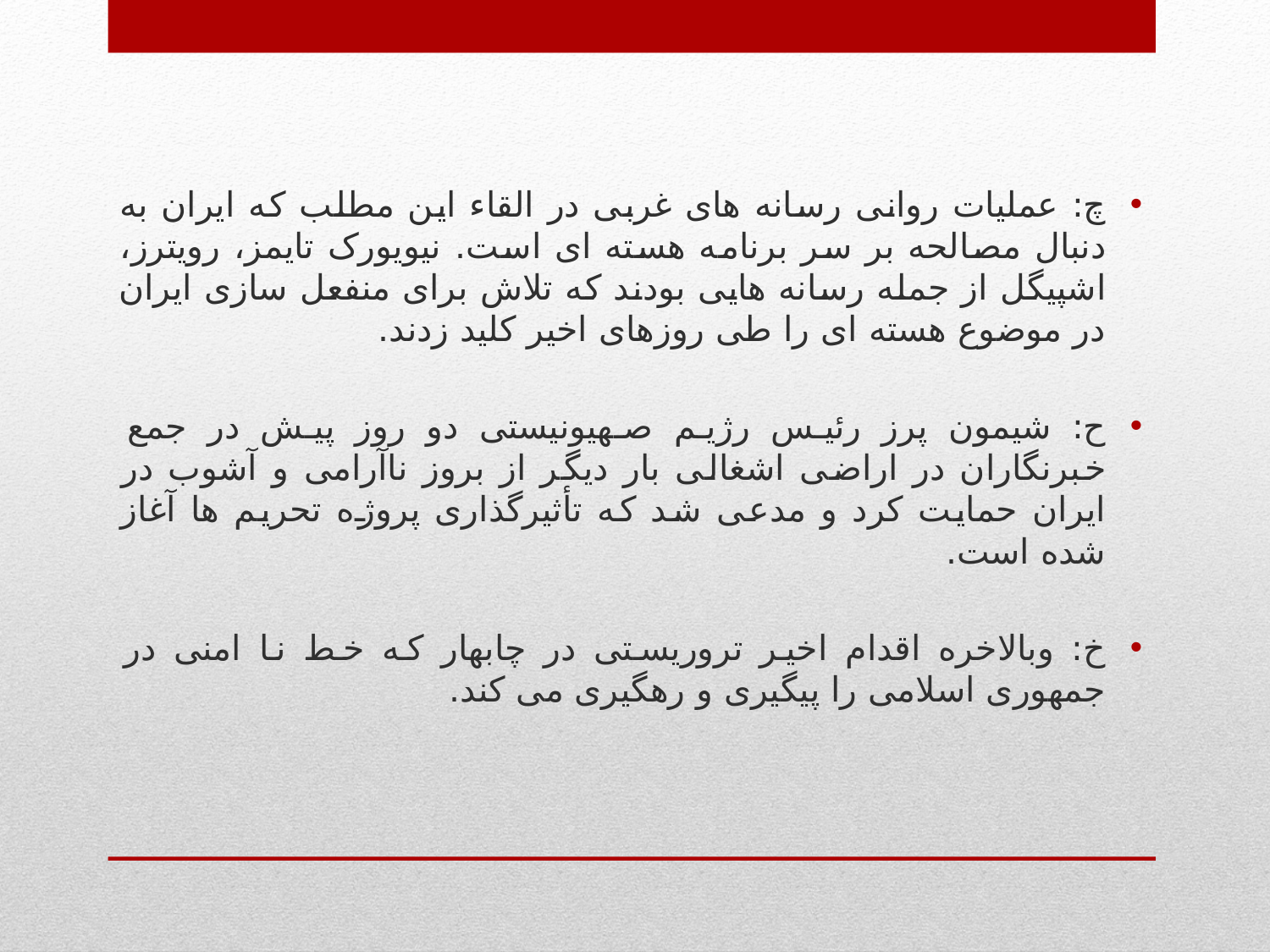

چ: عملیات روانی رسانه های غربی در القاء این مطلب که ایران به دنبال مصالحه بر سر برنامه هسته ای است. نیویورک تایمز، رویترز، اشپیگل از جمله رسانه هایی بودند که تلاش برای منفعل سازی ایران در موضوع هسته ای را طی روزهای اخیر کلید زدند.

ح: شیمون پرز رئیس رژیم صهیونیستی دو روز پیش در جمع خبرنگاران در اراضی اشغالی بار دیگر از بروز ناآرامی و آشوب در ایران حمایت کرد و مدعی شد که تأثیرگذاری پروژه تحریم ها آغاز شده است.

خ: وبالاخره اقدام اخیر تروریستی در چابهار که خط نا امنی در جمهوری اسلامی را پیگیری و رهگیری می کند.